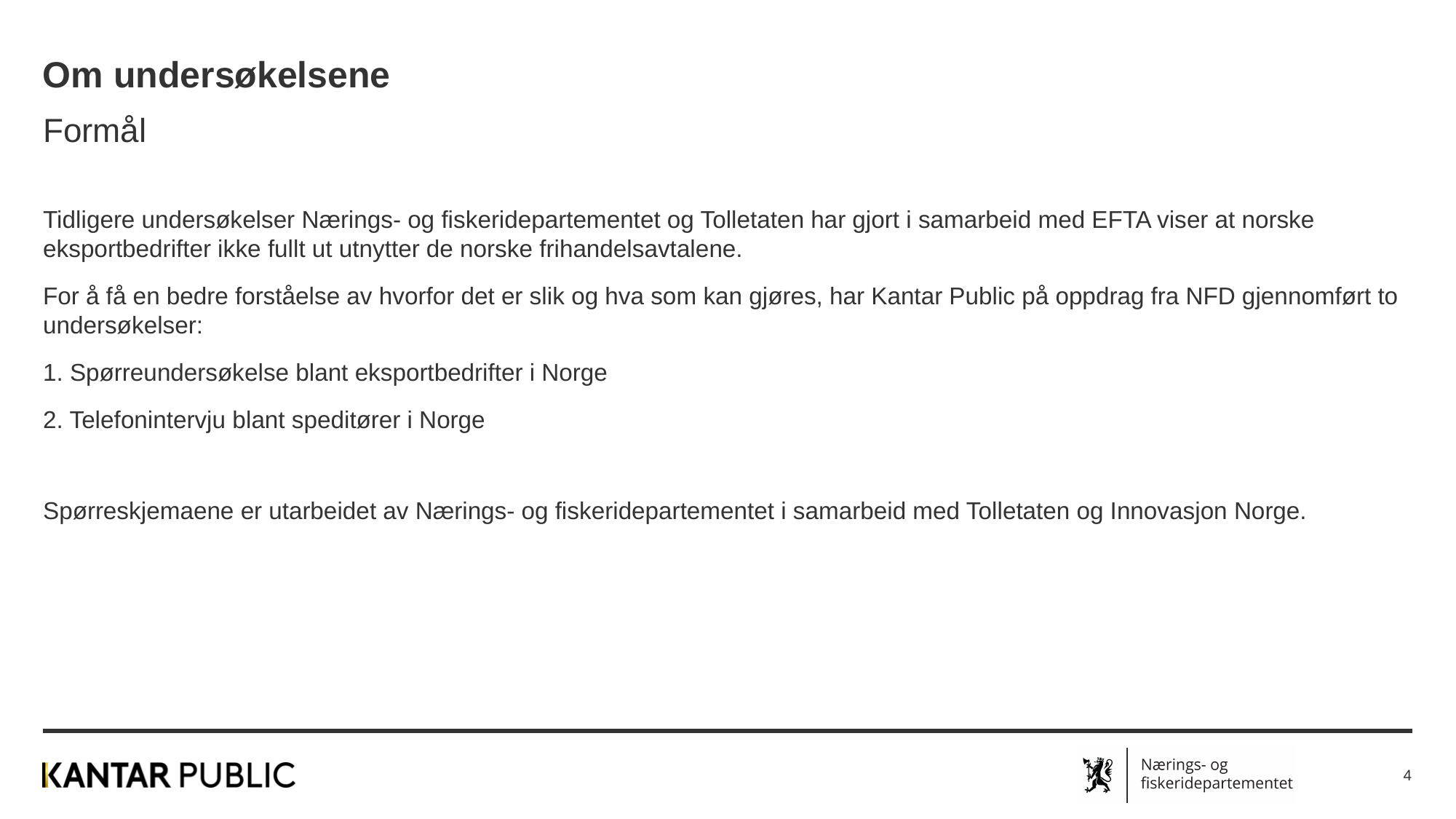

# Om undersøkelsene
Formål
Tidligere undersøkelser Nærings- og fiskeridepartementet og Tolletaten har gjort i samarbeid med EFTA viser at norske eksportbedrifter ikke fullt ut utnytter de norske frihandelsavtalene.
For å få en bedre forståelse av hvorfor det er slik og hva som kan gjøres, har Kantar Public på oppdrag fra NFD gjennomført to undersøkelser:
1. Spørreundersøkelse blant eksportbedrifter i Norge
2. Telefonintervju blant speditører i Norge

Spørreskjemaene er utarbeidet av Nærings- og fiskeridepartementet i samarbeid med Tolletaten og Innovasjon Norge.

4